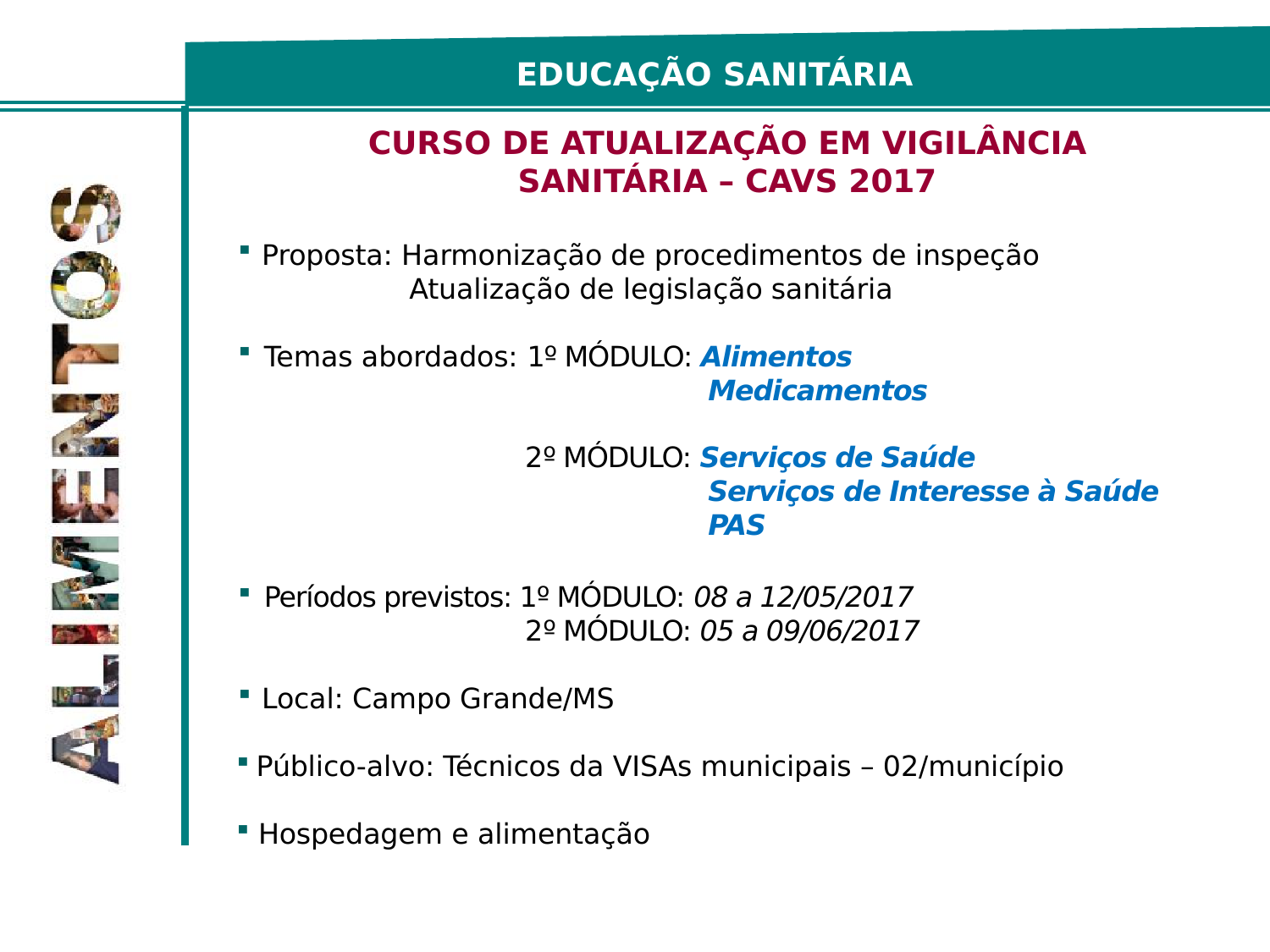

# EDUCAÇÃO SANITÁRIA
CURSO DE ATUALIZAÇÃO EM VIGILÂNCIA SANITÁRIA – CAVS 2017

Proposta: Harmonização de procedimentos de inspeção
		     Atualização de legislação sanitária

Temas abordados: 1º MÓDULO: Alimentos
          Medicamentos

			    2º MÓDULO: Serviços de Saúde
				          Serviços de Interesse à Saúde
				          PAS

Períodos previstos: 1º MÓDULO: 08 a 12/05/2017
			    2º MÓDULO: 05 a 09/06/2017

Local: Campo Grande/MS

 Público-alvo: Técnicos da VISAs municipais – 02/município

 Hospedagem e alimentação